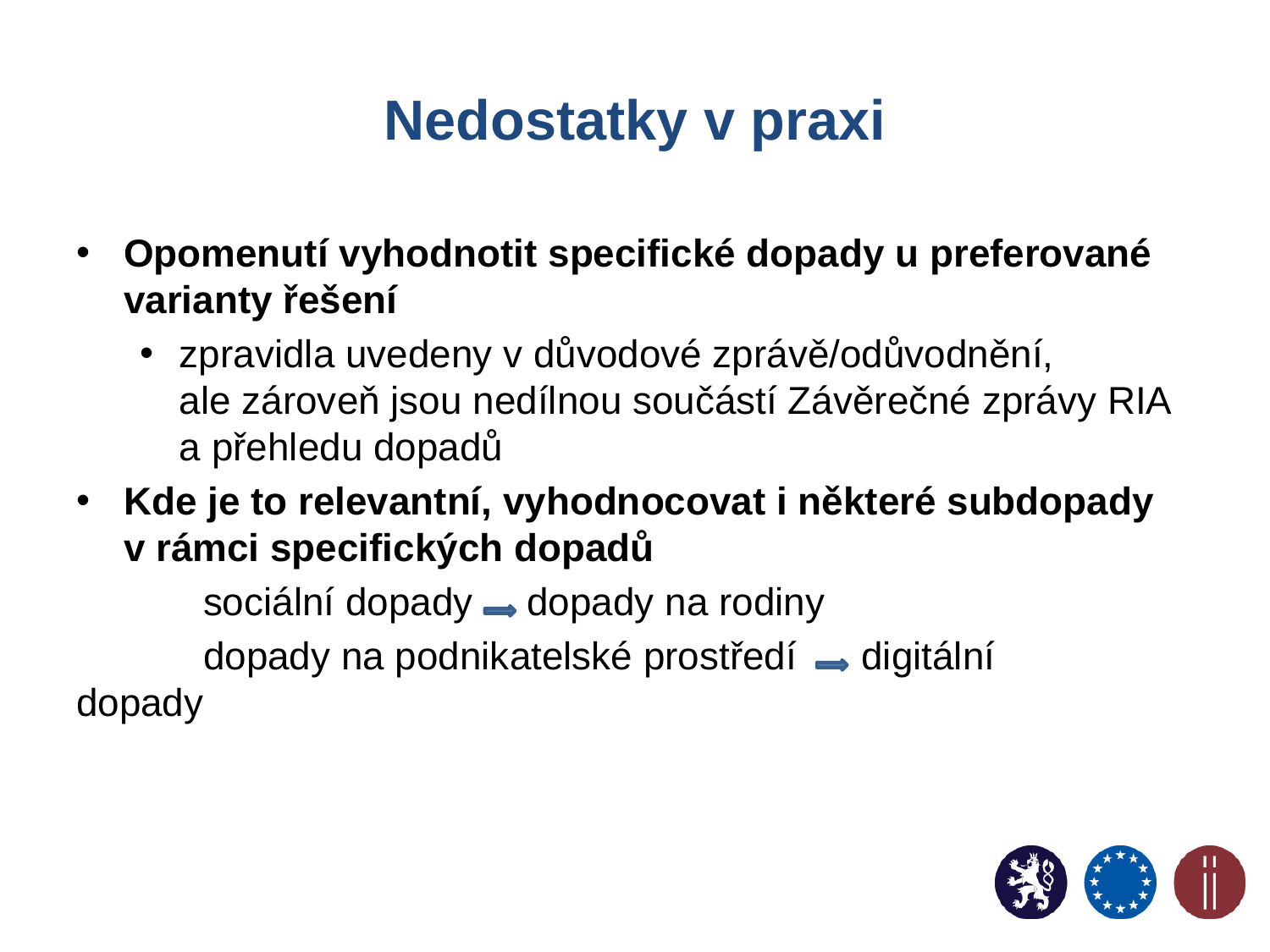

# Nedostatky v praxi
Opomenutí vyhodnotit specifické dopady u preferované varianty řešení
zpravidla uvedeny v důvodové zprávě/odůvodnění,
ale zároveň jsou nedílnou součástí Závěrečné zprávy RIA a přehledu dopadů
Kde je to relevantní, vyhodnocovat i některé subdopady
v rámci specifických dopadů
	sociální dopady     dopady na rodiny
	dopady na podnikatelské prostředí      digitální 	dopady